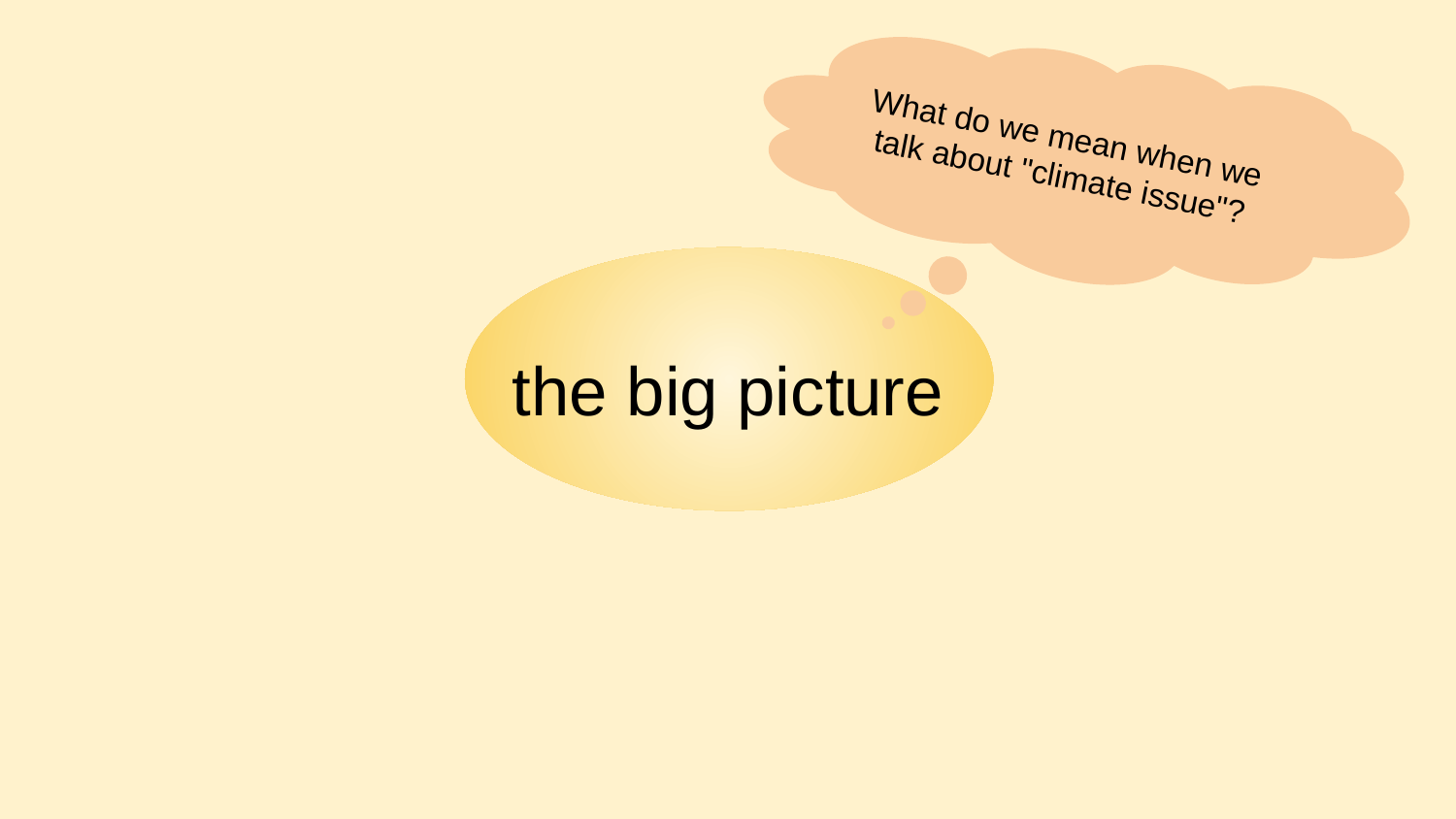

What do we mean when we talk about "climate issue"?

the big picture